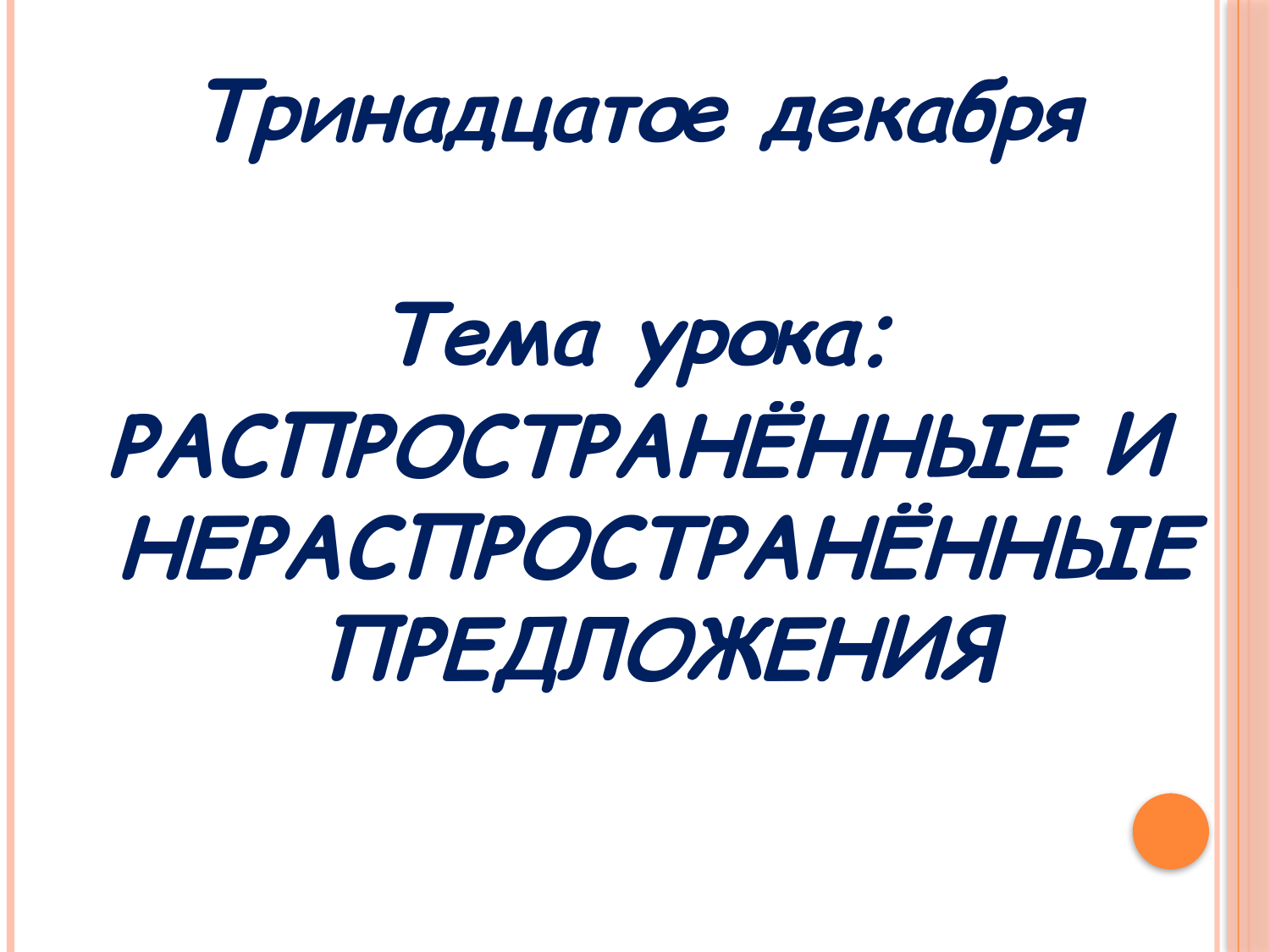

Тринадцатое декабря

Тема урока:
РАСПРОСТРАНЁННЫЕ И НЕРАСПРОСТРАНЁННЫЕ ПРЕДЛОЖЕНИЯ